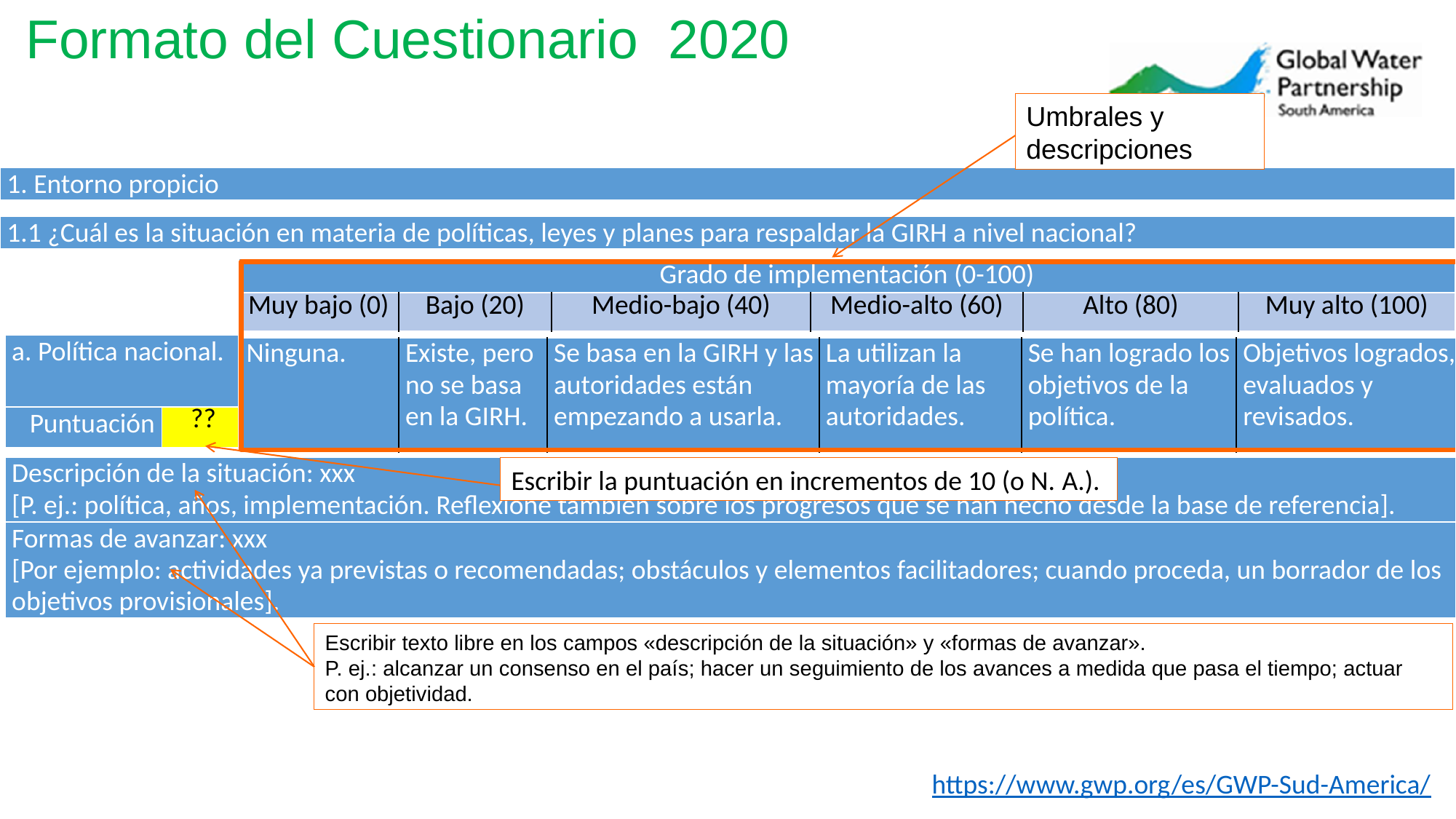

# Formato del Cuestionario  2020
Umbrales y descripciones

| 1. Entorno propicio |
| --- |
| 1.1 ¿Cuál es la situación en materia de políticas, leyes y planes para respaldar la GIRH a nivel nacional? |
| --- |
| Grado de implementación (0-100) |  |  |  |  |  |
| --- | --- | --- | --- | --- | --- |
| Muy bajo (0) | Bajo (20) | Medio-bajo (40) | Medio-alto (60) | Alto (80) | Muy alto (100) |
| a. Política nacional. |  |
| --- | --- |
| Puntuación | ?? |
| Ninguna. | Existe, pero no se basa en la GIRH. | Se basa en la GIRH y las autoridades están empezando a usarla. | La utilizan la mayoría de las autoridades. | Se han logrado los objetivos de la política. | Objetivos logrados, evaluados y revisados. |
| --- | --- | --- | --- | --- | --- |
Escribir la puntuación en incrementos de 10 (o N. A.).
| Descripción de la situación: xxx [P. ej.: política, años, implementación. Reflexione también sobre los progresos que se han hecho desde la base de referencia]. |
| --- |
| Formas de avanzar: xxx [Por ejemplo: actividades ya previstas o recomendadas; obstáculos y elementos facilitadores; cuando proceda, un borrador de los objetivos provisionales]. |
Escribir texto libre en los campos «descripción de la situación» y «formas de avanzar».
P. ej.: alcanzar un consenso en el país; hacer un seguimiento de los avances a medida que pasa el tiempo; actuar con objetividad.